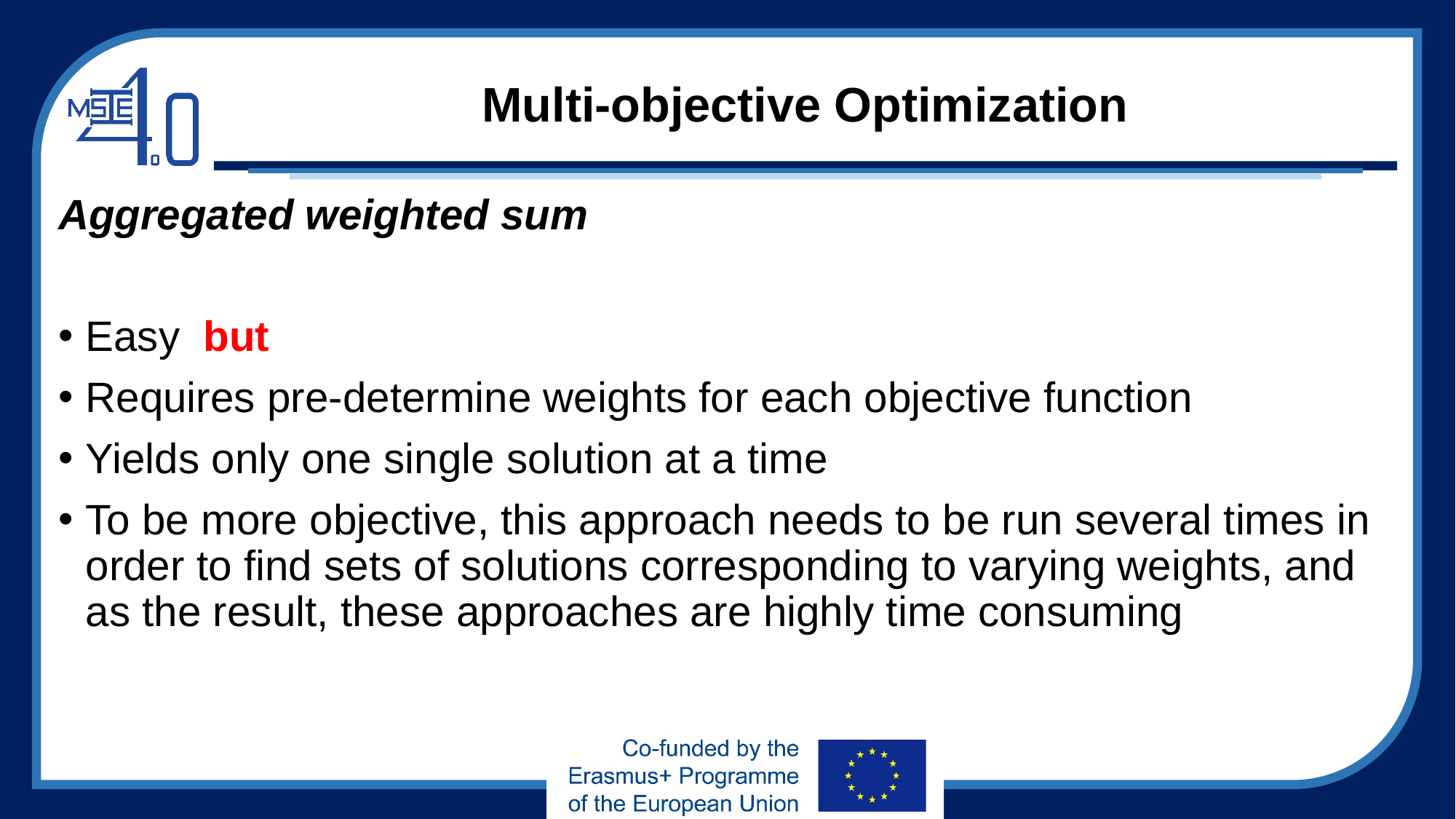

# Multi-objective Optimization
Aggregated weighted sum

Easy  but
Requires pre-determine weights for each objective function
Yields only one single solution at a time
To be more objective, this approach needs to be run several times in order to find sets of solutions corresponding to varying weights, and as the result, these approaches are highly time consuming